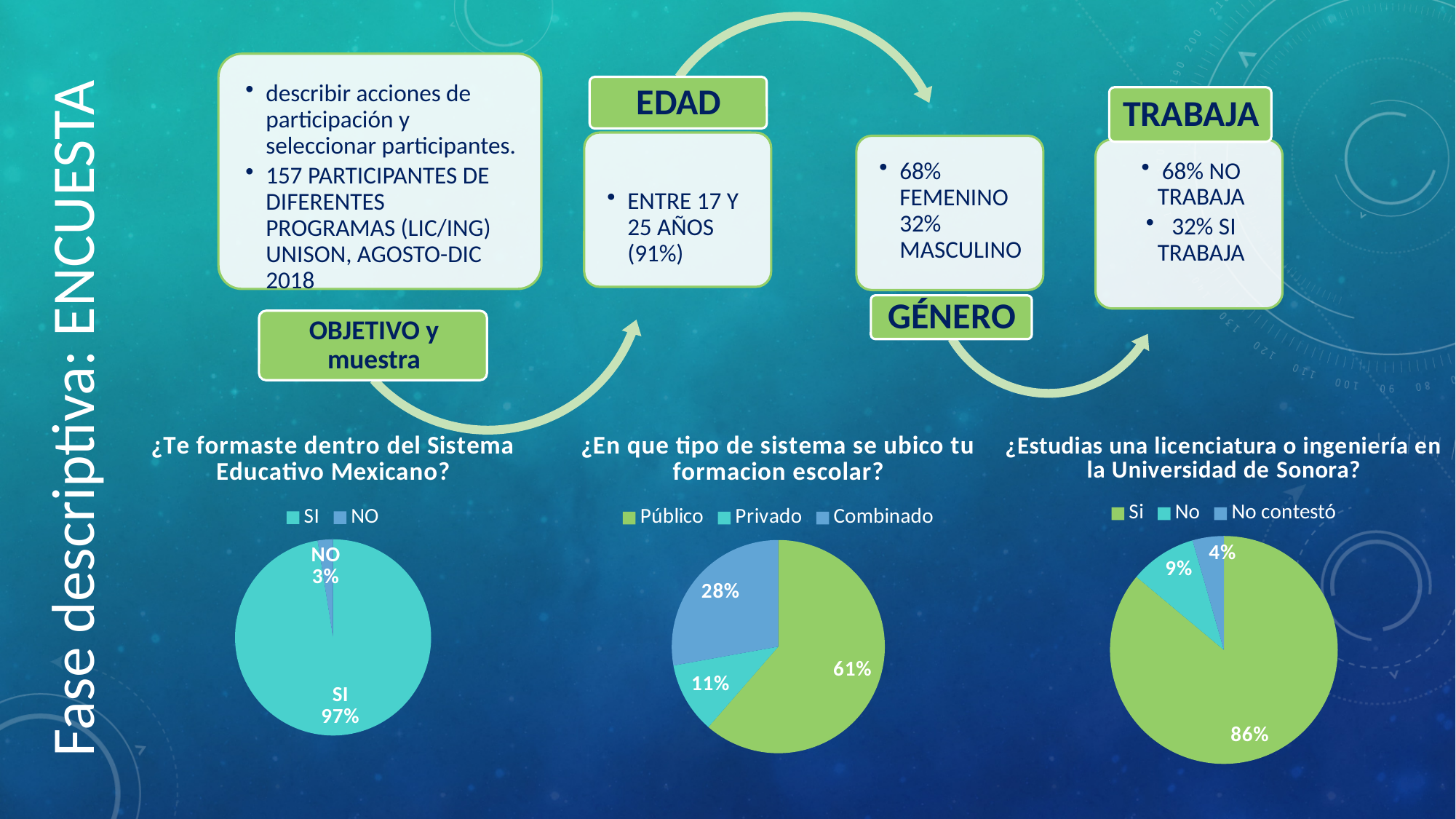

describir acciones de participación y seleccionar participantes.
157 PARTICIPANTES DE DIFERENTES PROGRAMAS (LIC/ING) UNISON, AGOSTO-DIC 2018
OBJETIVO y muestra
ENTRE 17 Y 25 AÑOS (91%)
EDAD
68% FEMENINO 32% MASCULINO
GÉNERO
68% NO TRABAJA
 32% SI TRABAJA

TRABAJA
# Fase descriptiva: ENCUESTA

### Chart: ¿Te formaste dentro del Sistema Educativo Mexicano?

| Category |  |
|---|---|
| Te formaste dentro del Sistema Educativo Mexicano | None |
| SI | 97.46835443037975 |
| NO | 2.5316455696202533 |

### Chart: ¿En que tipo de sistema se ubico tu formacion escolar?

| Category |  |
|---|---|
| Público | 61.392405063291136 |
| Privado | 10.759493670886076 |
| Combinado | 27.848101265822784 |

### Chart: ¿Estudias una licenciatura o ingeniería en la Universidad de Sonora?

| Category |  |
|---|---|
| Si | 86.07594936708861 |
| No | 9.49367088607595 |
| No contestó | 4.430379746835443 |